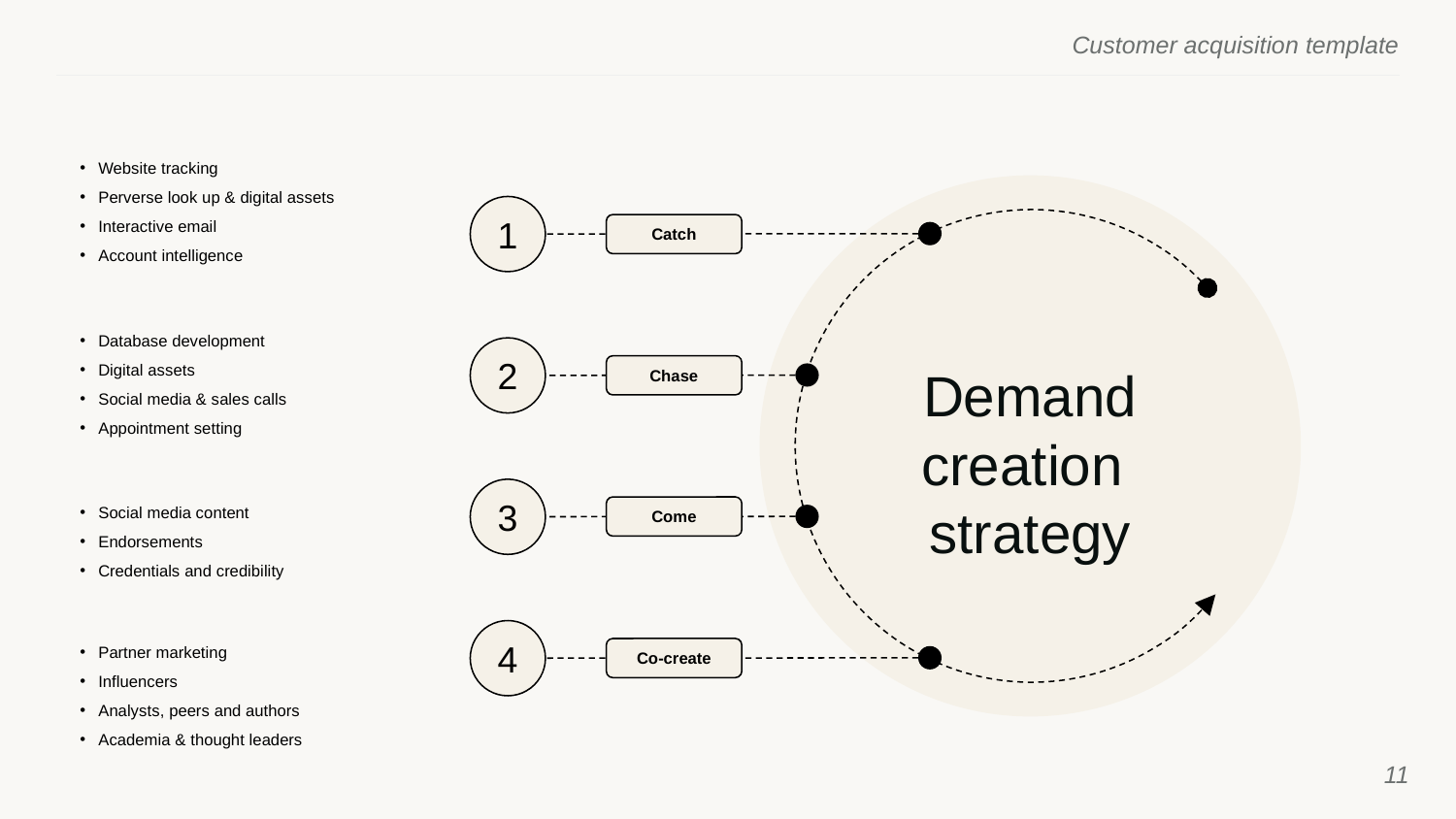

Website tracking
Perverse look up & digital assets
Interactive email
Account intelligence

1

Catch

Database development
Digital assets
Social media & sales calls
Appointment setting
2
Chase
# Demand creation strategy

3
Social media content
Endorsements
Credentials and credibility
Come

4
Partner marketing
Influencers
Analysts, peers and authors
Academia & thought leaders
Co-create

11